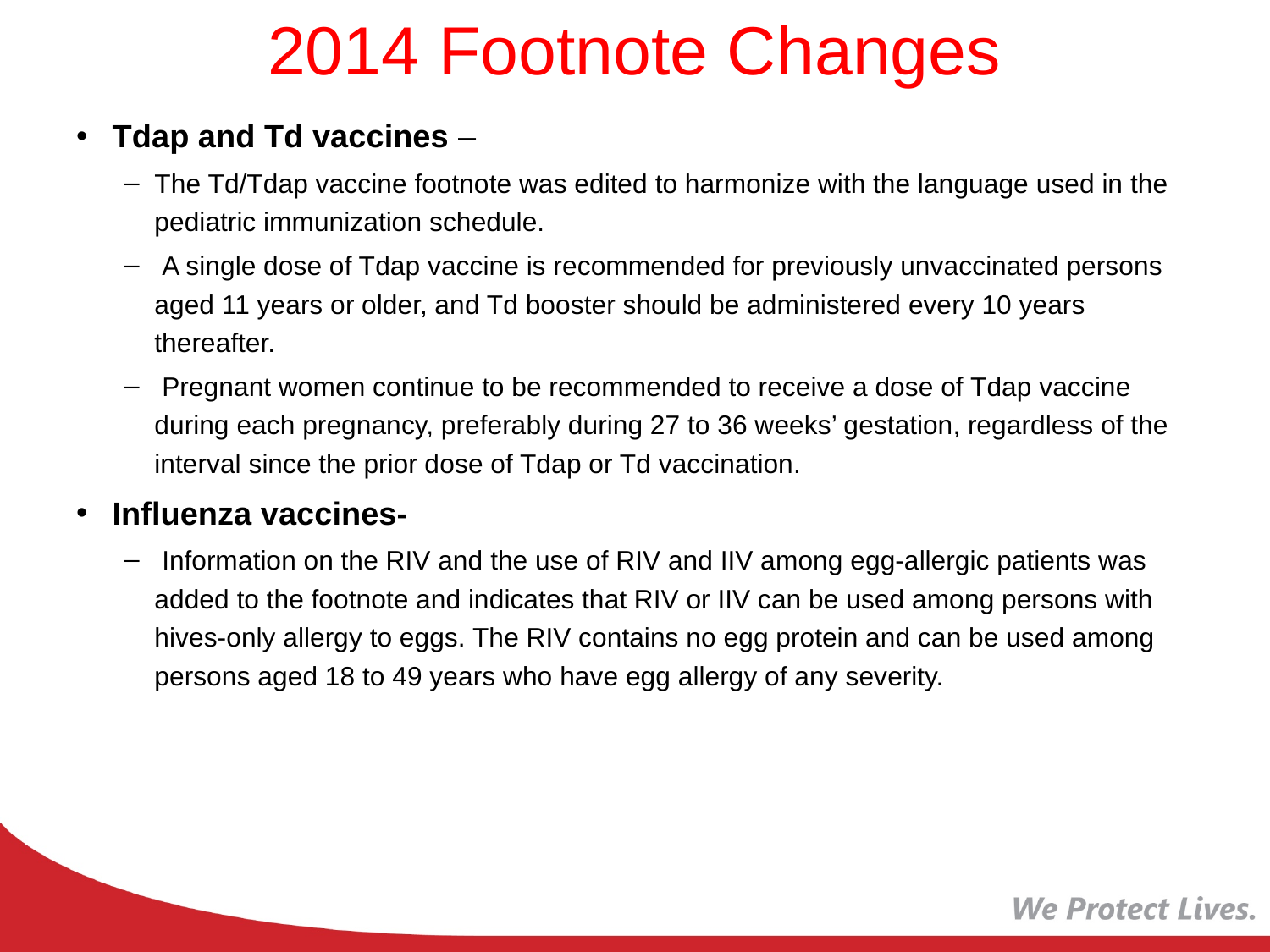

# 2014 Footnote Changes

Tdap and Td vaccines –
The Td/Tdap vaccine footnote was edited to harmonize with the language used in the pediatric immunization schedule.
 A single dose of Tdap vaccine is recommended for previously unvaccinated persons aged 11 years or older, and Td booster should be administered every 10 years thereafter.
 Pregnant women continue to be recommended to receive a dose of Tdap vaccine during each pregnancy, preferably during 27 to 36 weeks’ gestation, regardless of the interval since the prior dose of Tdap or Td vaccination.
Influenza vaccines-
 Information on the RIV and the use of RIV and IIV among egg-allergic patients was added to the footnote and indicates that RIV or IIV can be used among persons with hives-only allergy to eggs. The RIV contains no egg protein and can be used among persons aged 18 to 49 years who have egg allergy of any severity.